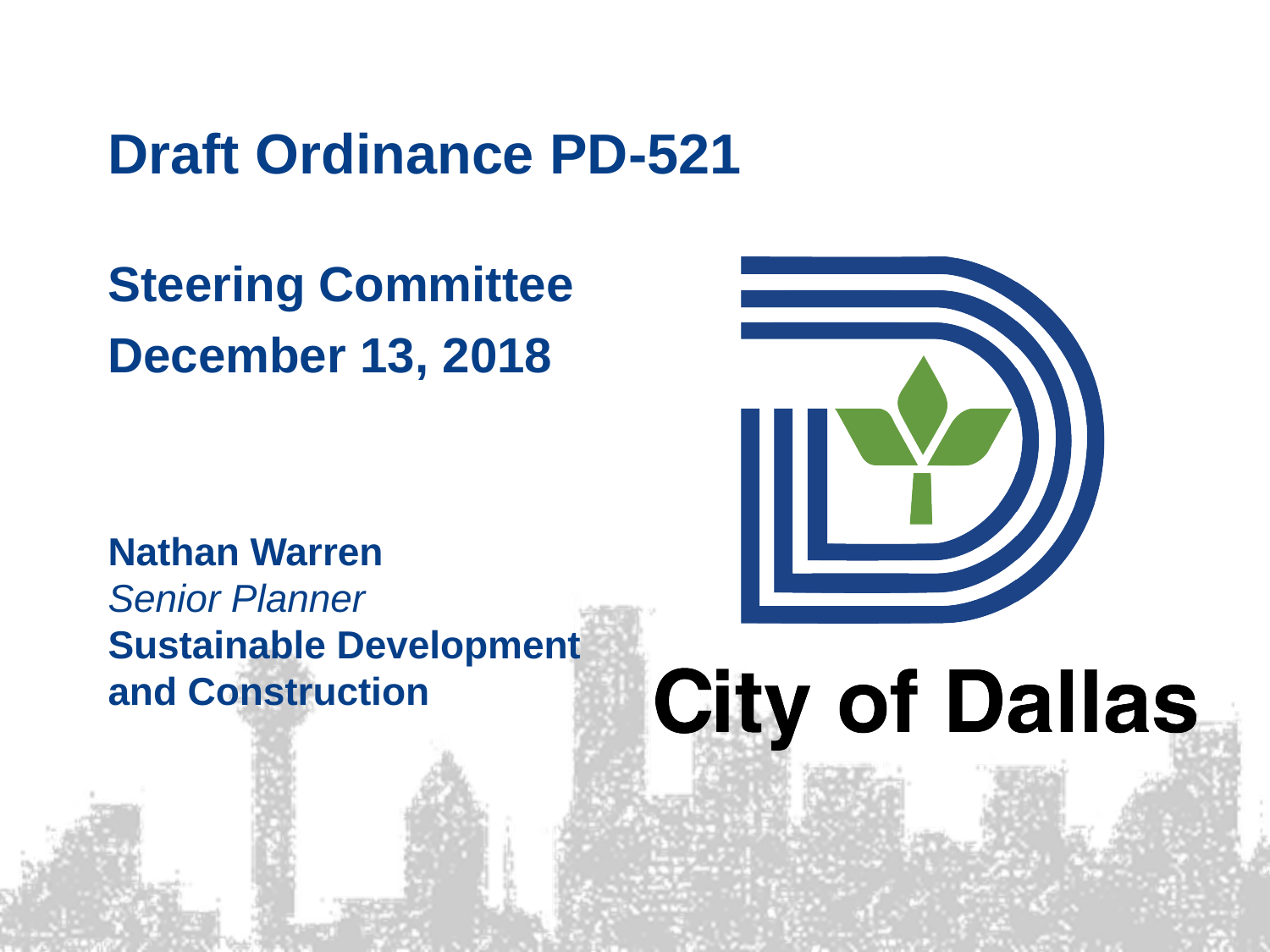

# Draft Ordinance PD-521
Steering Committee
December 13, 2018
Nathan Warren
Senior Planner
Sustainable Development and Construction